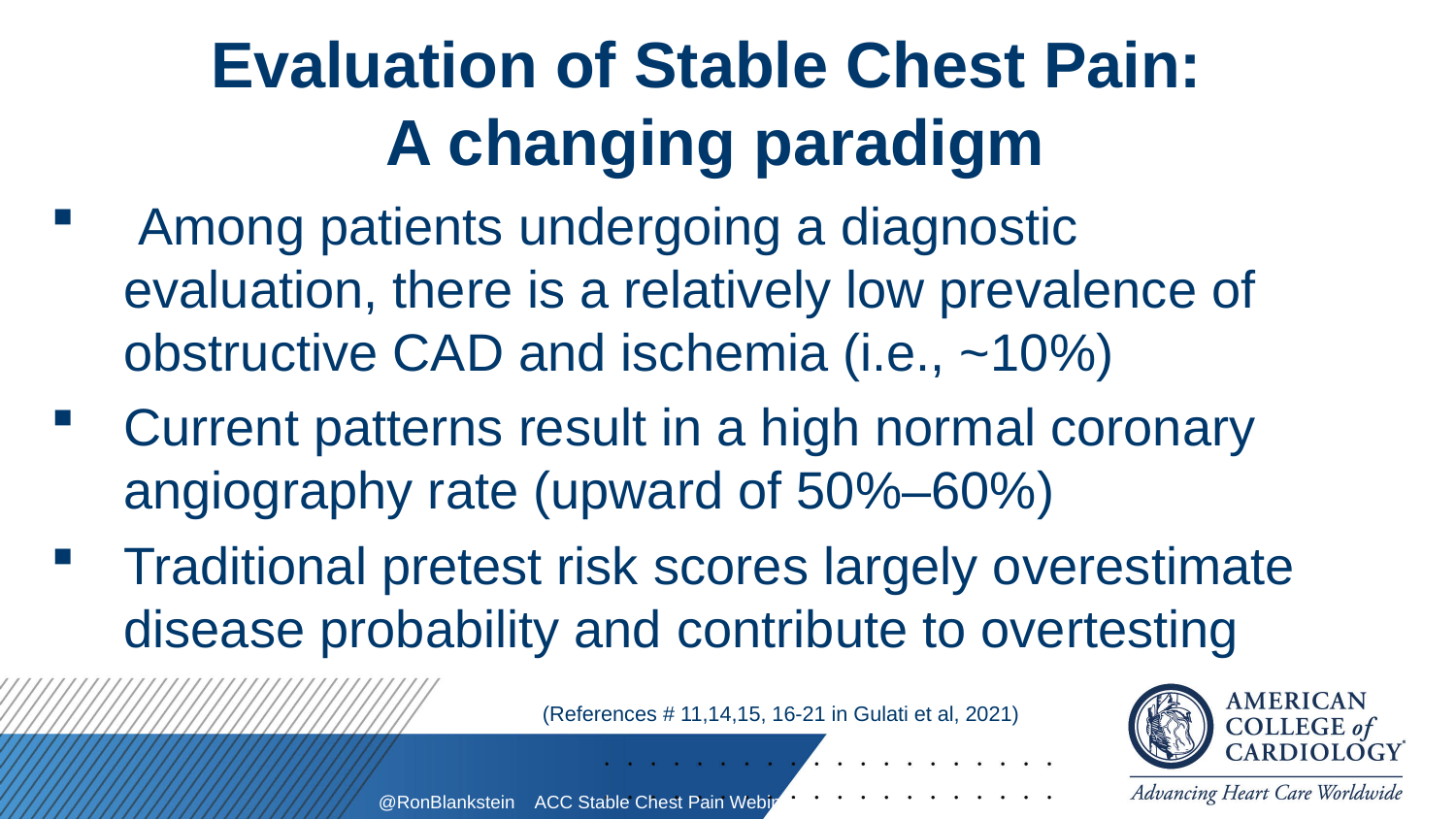

# Evaluation of Stable Chest Pain: A changing paradigm
 Among patients undergoing a diagnostic evaluation, there is a relatively low prevalence of obstructive CAD and ischemia (i.e., ~10%)
Current patterns result in a high normal coronary angiography rate (upward of 50%–60%)
Traditional pretest risk scores largely overestimate disease probability and contribute to overtesting
(References # 11,14,15, 16-21 in Gulati et al, 2021)
@RonBlankstein    ACC Stable Chest Pain Webinar